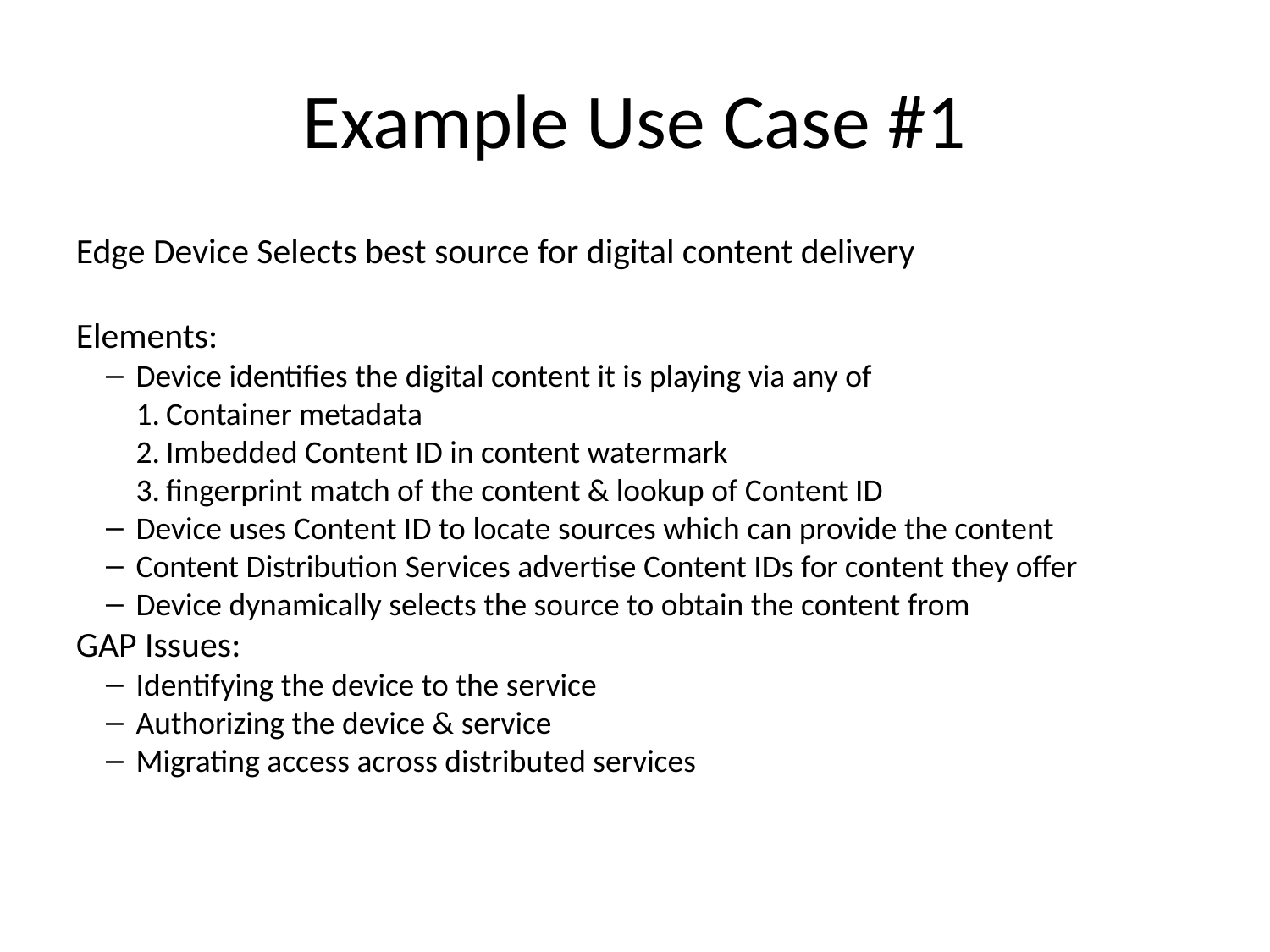

Example Use Case #1
Edge Device Selects best source for digital content delivery

Elements:
Device identifies the digital content it is playing via any of
Container metadata
Imbedded Content ID in content watermark
fingerprint match of the content & lookup of Content ID
Device uses Content ID to locate sources which can provide the content
Content Distribution Services advertise Content IDs for content they offer
Device dynamically selects the source to obtain the content from
GAP Issues:
Identifying the device to the service
Authorizing the device & service
Migrating access across distributed services